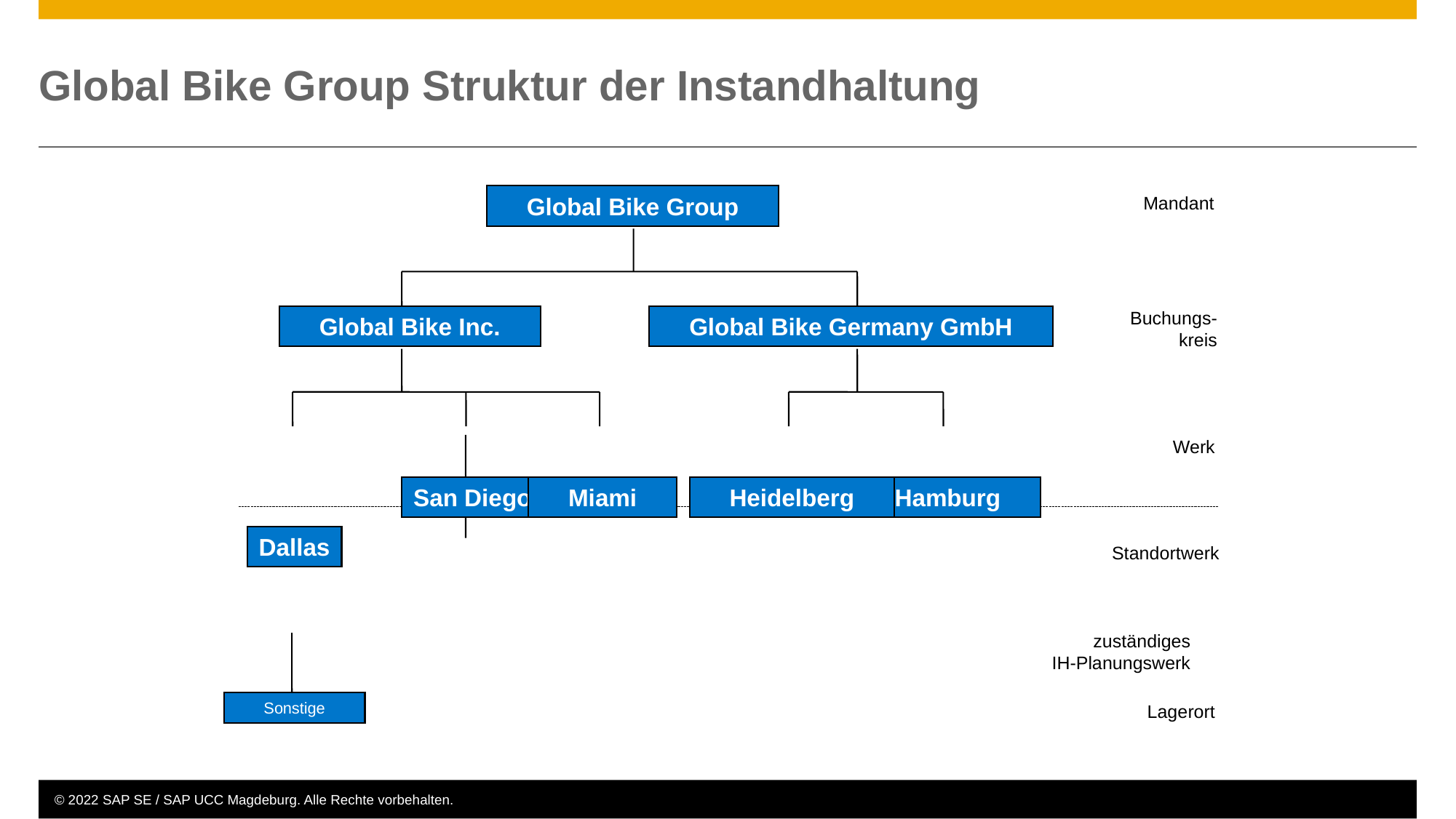

# Global Bike Group Struktur der Instandhaltung
Global Bike Group
Mandant

Buchungs-
kreis
Global Bike Inc.
Global Bike Germany GmbH

Dallas
San Diego
Miami
Heidelberg
Hamburg
Werk

Standortwerk
zuständiges
IH-Planungswerk

Sonstige
Lagerort